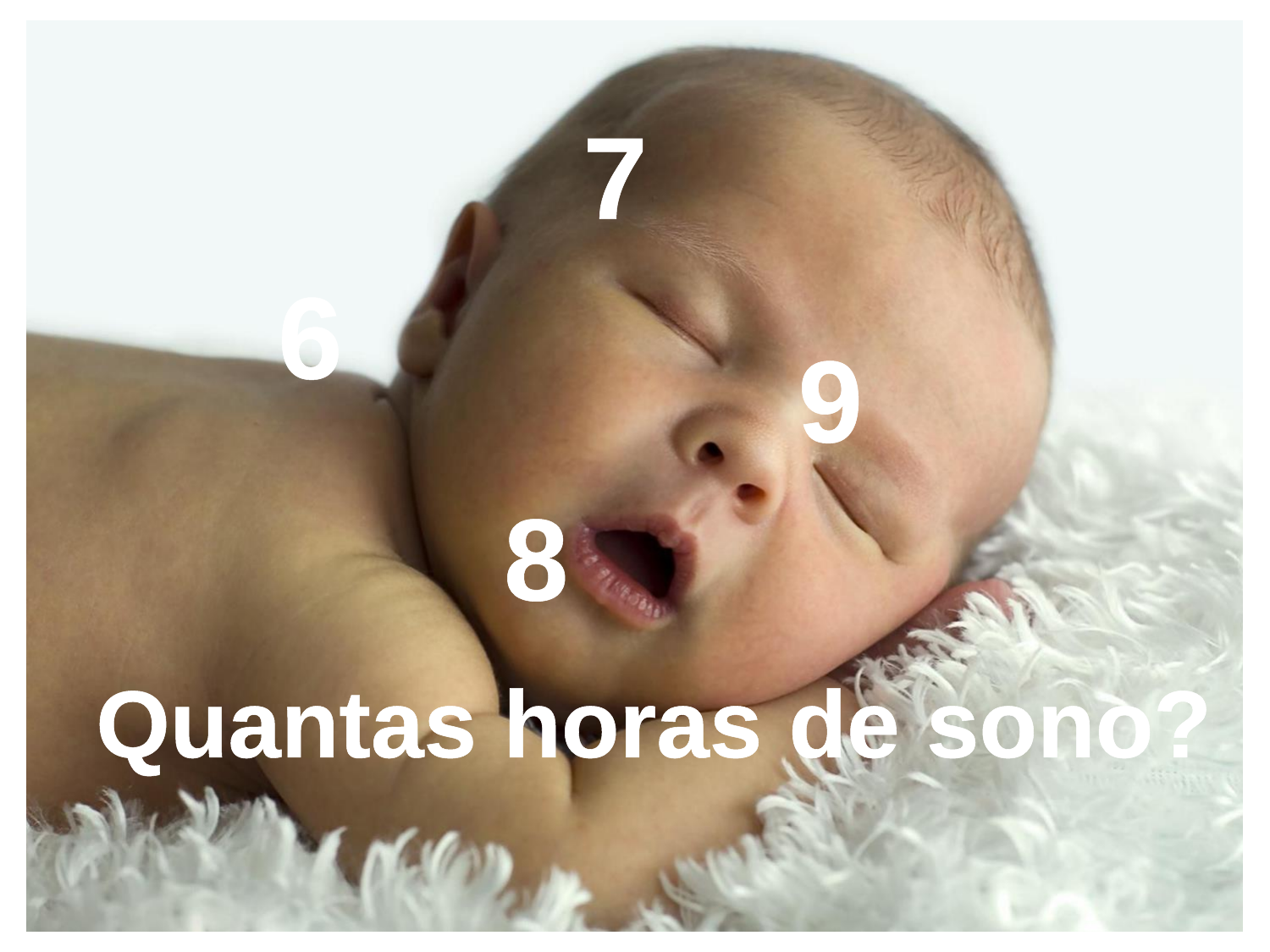

7
6
9
8
Quantas horas de sono?